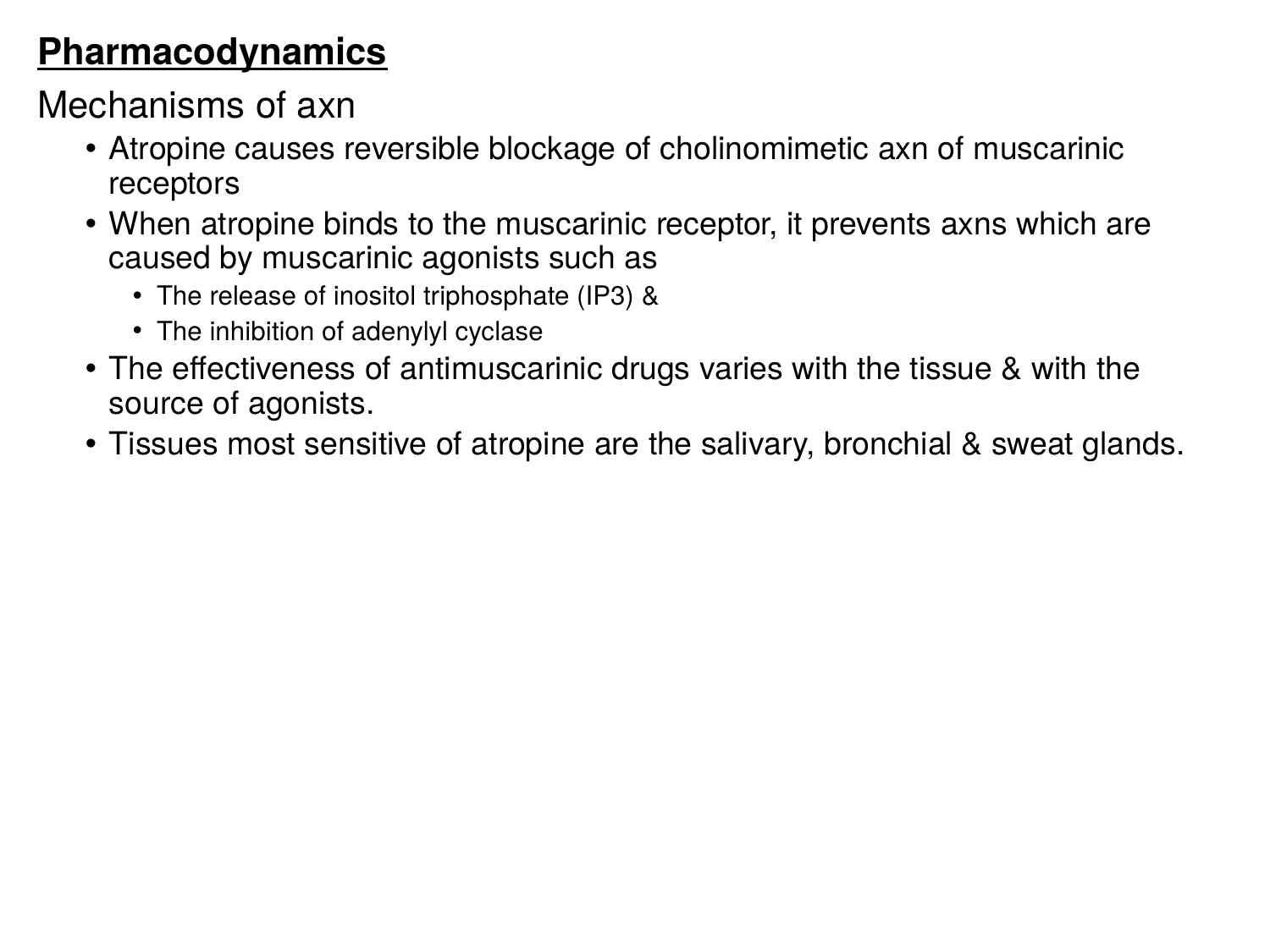

Pharmacodynamics
Mechanisms of axn
Atropine causes reversible blockage of cholinomimetic axn of muscarinic receptors
When atropine binds to the muscarinic receptor, it prevents axns which are caused by muscarinic agonists such as
The release of inositol triphosphate (IP3) &
The inhibition of adenylyl cyclase
The effectiveness of antimuscarinic drugs varies with the tissue & with the source of agonists.
Tissues most sensitive of atropine are the salivary, bronchial & sweat glands.